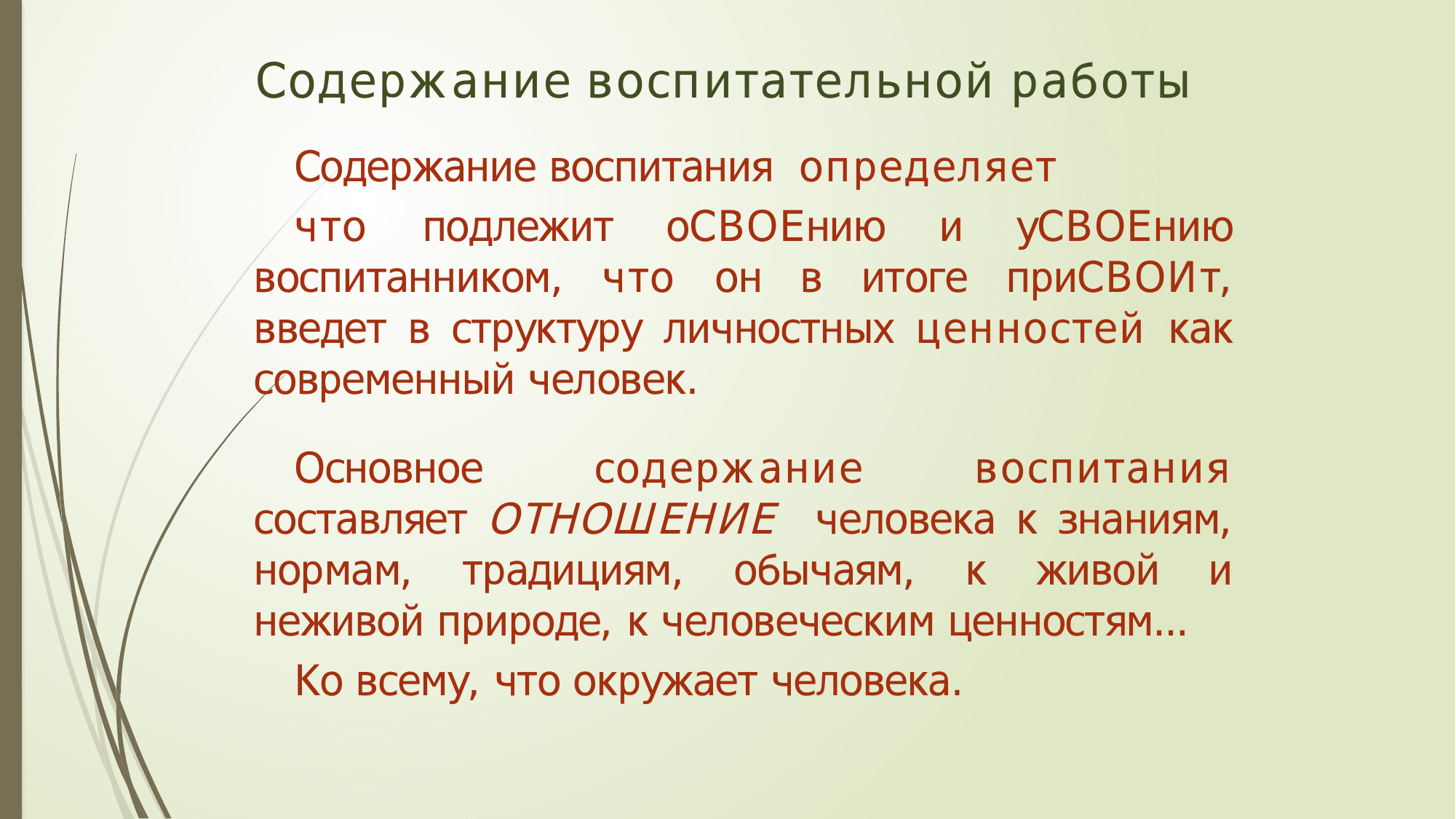

# Содержание воспитательной работы
Содержание воспитания  определяет
что подлежит оСВОЕнию и уСВОЕнию воспитанником, что он в итоге приСВОИт, введет в структуру личностных ценностей как современный человек.

Основное содержание воспитания составляет ОТНОШЕНИЕ  человека к знаниям, нормам, традициям, обычаям, к живой и неживой природе, к человеческим ценностям…
Ко всему, что окружает человека.